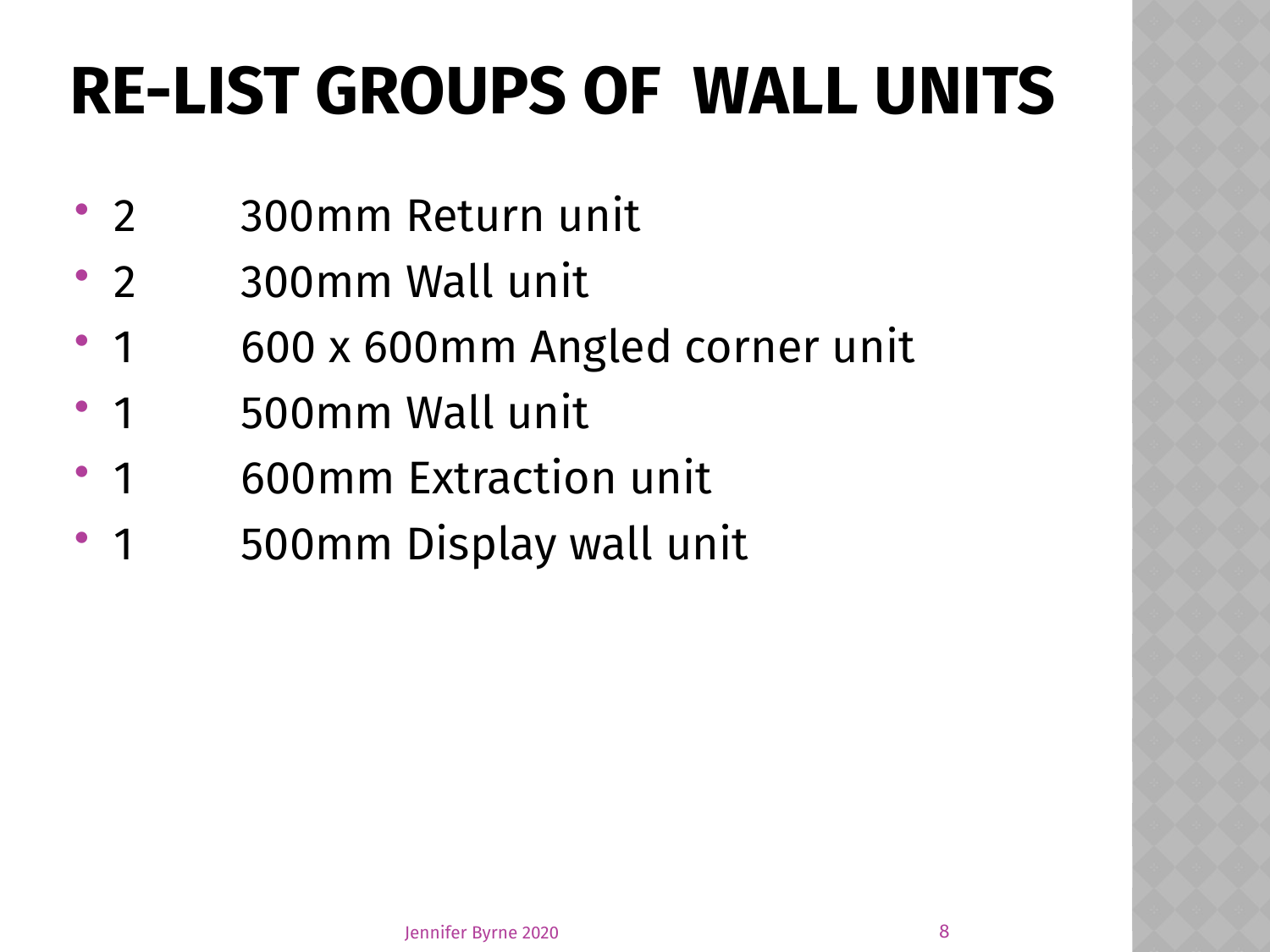

# Re-List groups of  wall units
2    	300mm Return unit
2    	300mm Wall unit
1    	600 x 600mm Angled corner unit
1	500mm Wall unit
1	600mm Extraction unit
1	500mm Display wall unit

8
Jennifer Byrne 2020